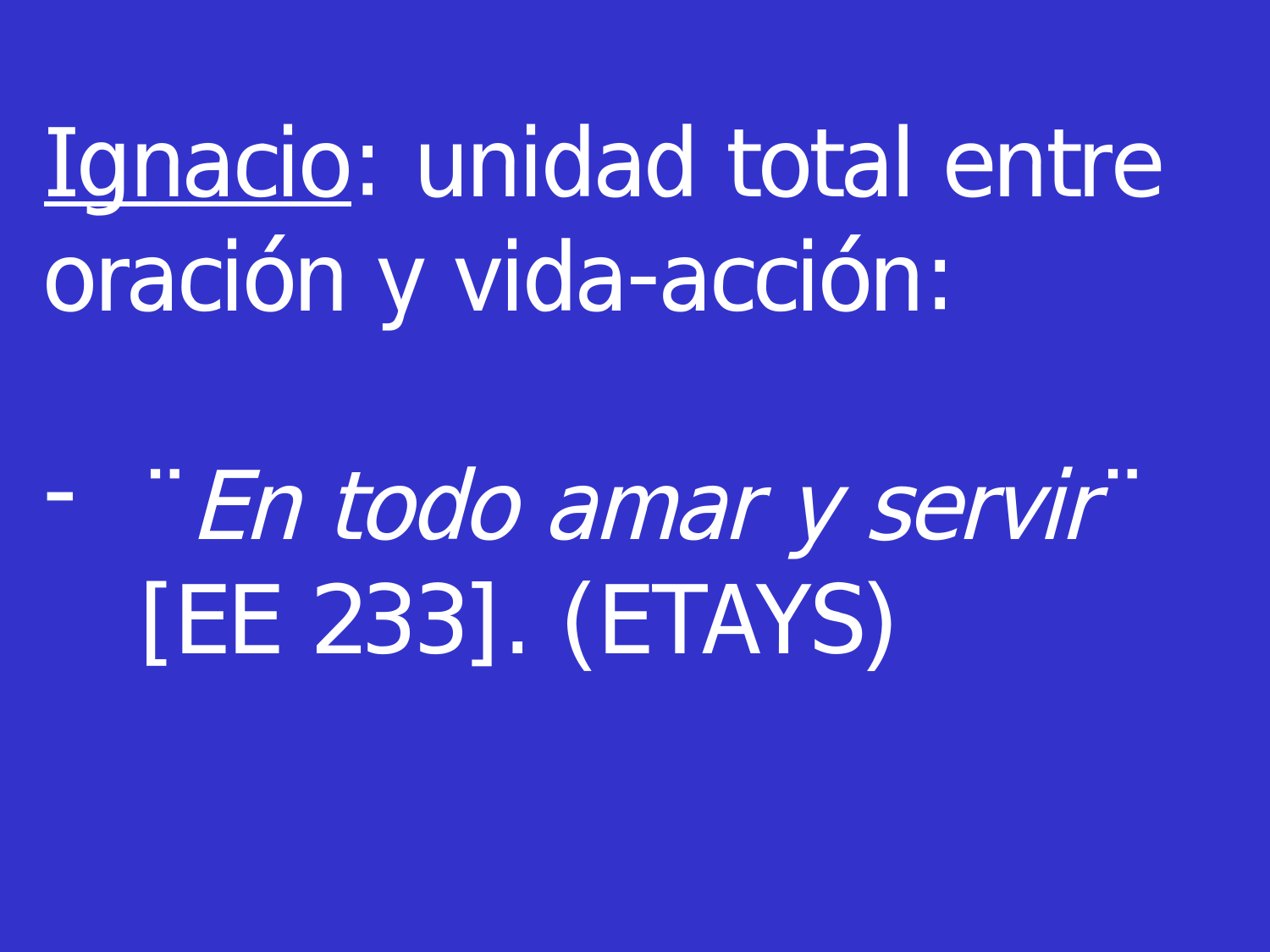

Ignacio: unidad total entre oración y vida-acción:

¨En todo amar y servir¨ [EE 233]. (ETAYS)